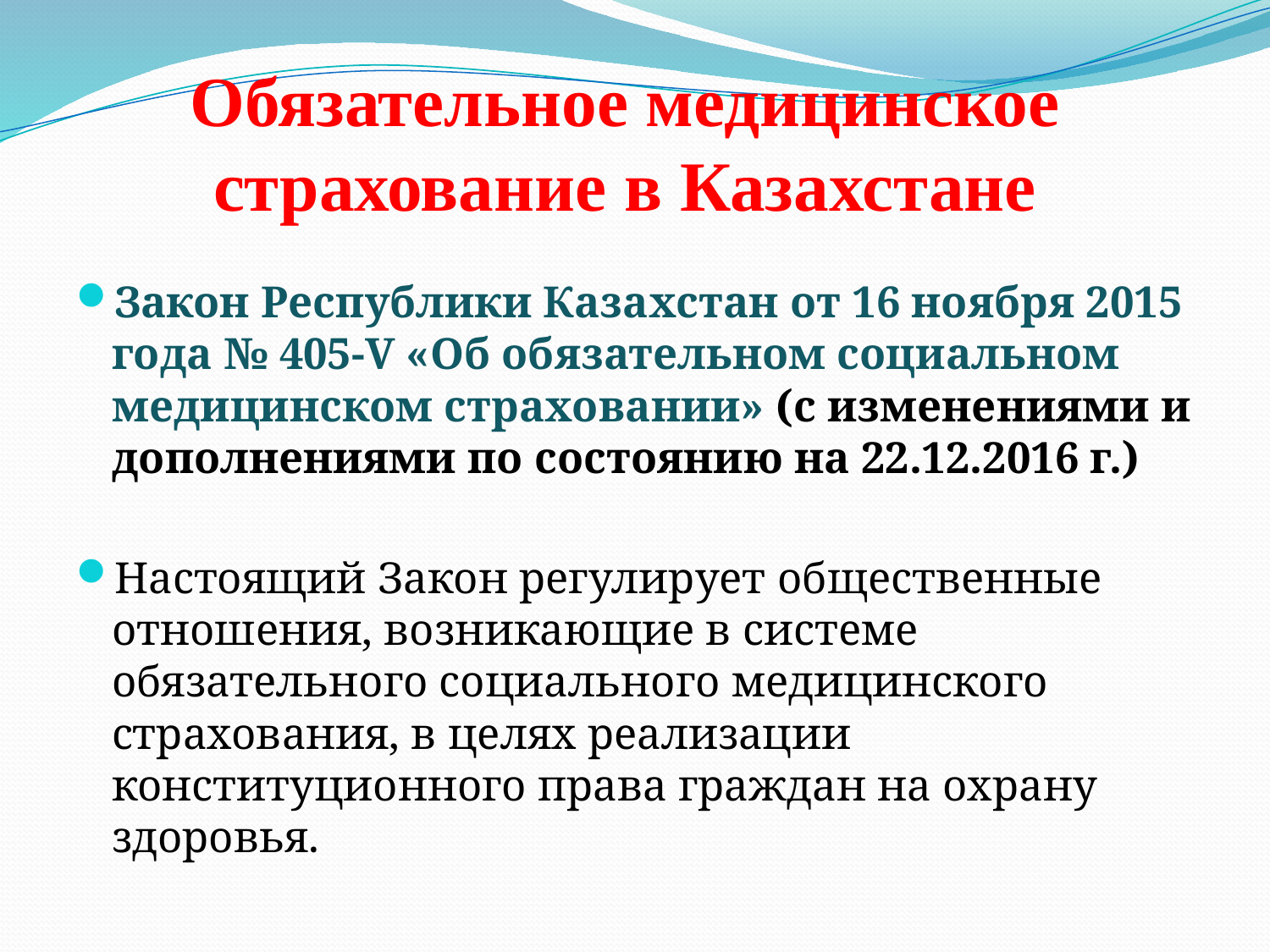

Обязательное медицинское страхование в Казахстане
#
Закон Республики Казахстан от 16 ноября 2015 года № 405-V «Об обязательном социальном медицинском страховании» (с изменениями и дополнениями по состоянию на 22.12.2016 г.)

Настоящий Закон регулирует общественные отношения, возникающие в системе обязательного социального медицинского страхования, в целях реализации конституционного права граждан на охрану здоровья.